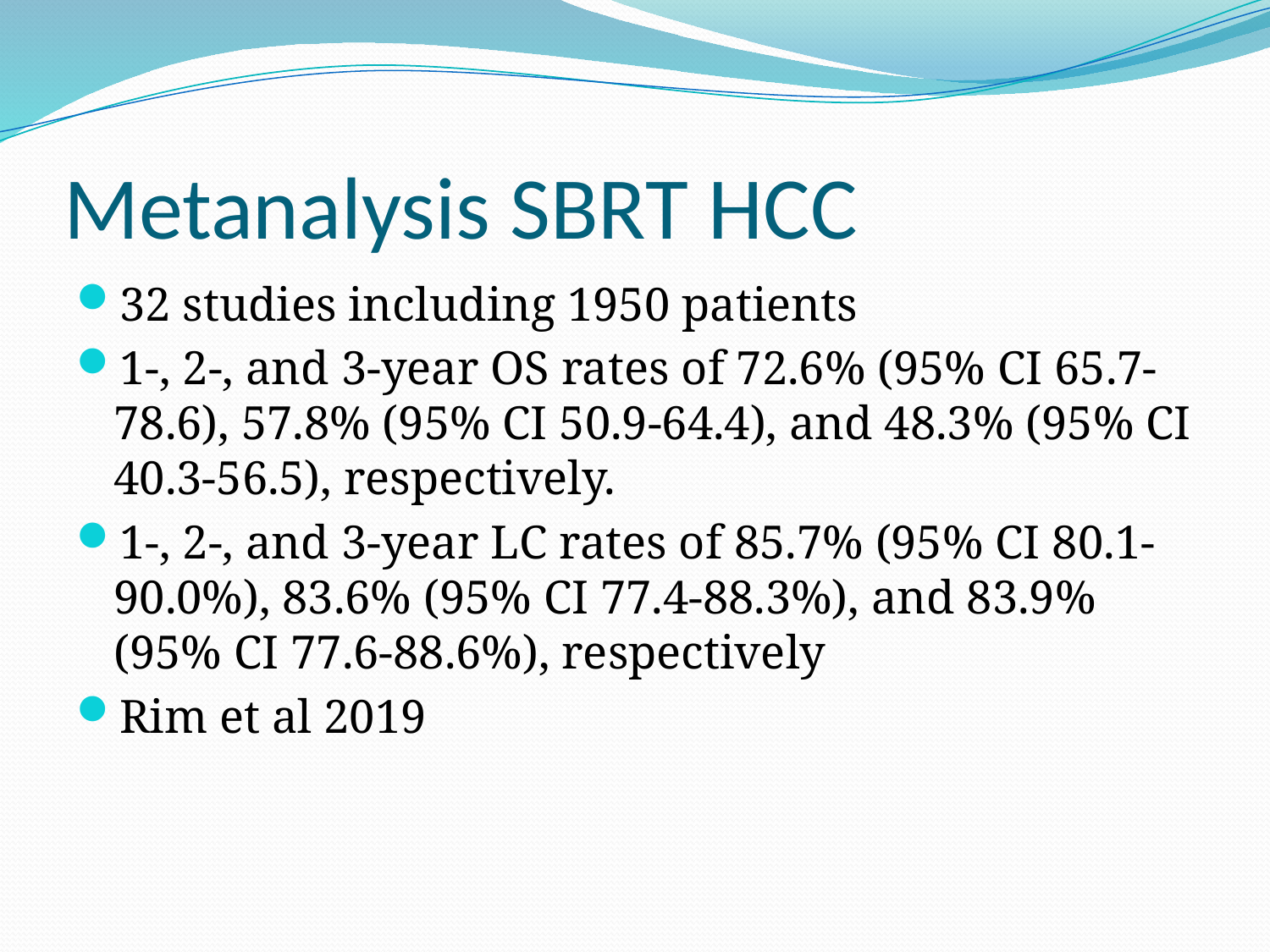

# Metanalysis SBRT HCC
32 studies including 1950 patients
1-, 2-, and 3-year OS rates of 72.6% (95% CI 65.7-78.6), 57.8% (95% CI 50.9-64.4), and 48.3% (95% CI 40.3-56.5), respectively.
1-, 2-, and 3-year LC rates of 85.7% (95% CI 80.1- 90.0%), 83.6% (95% CI 77.4-88.3%), and 83.9% (95% CI 77.6-88.6%), respectively
Rim et al 2019